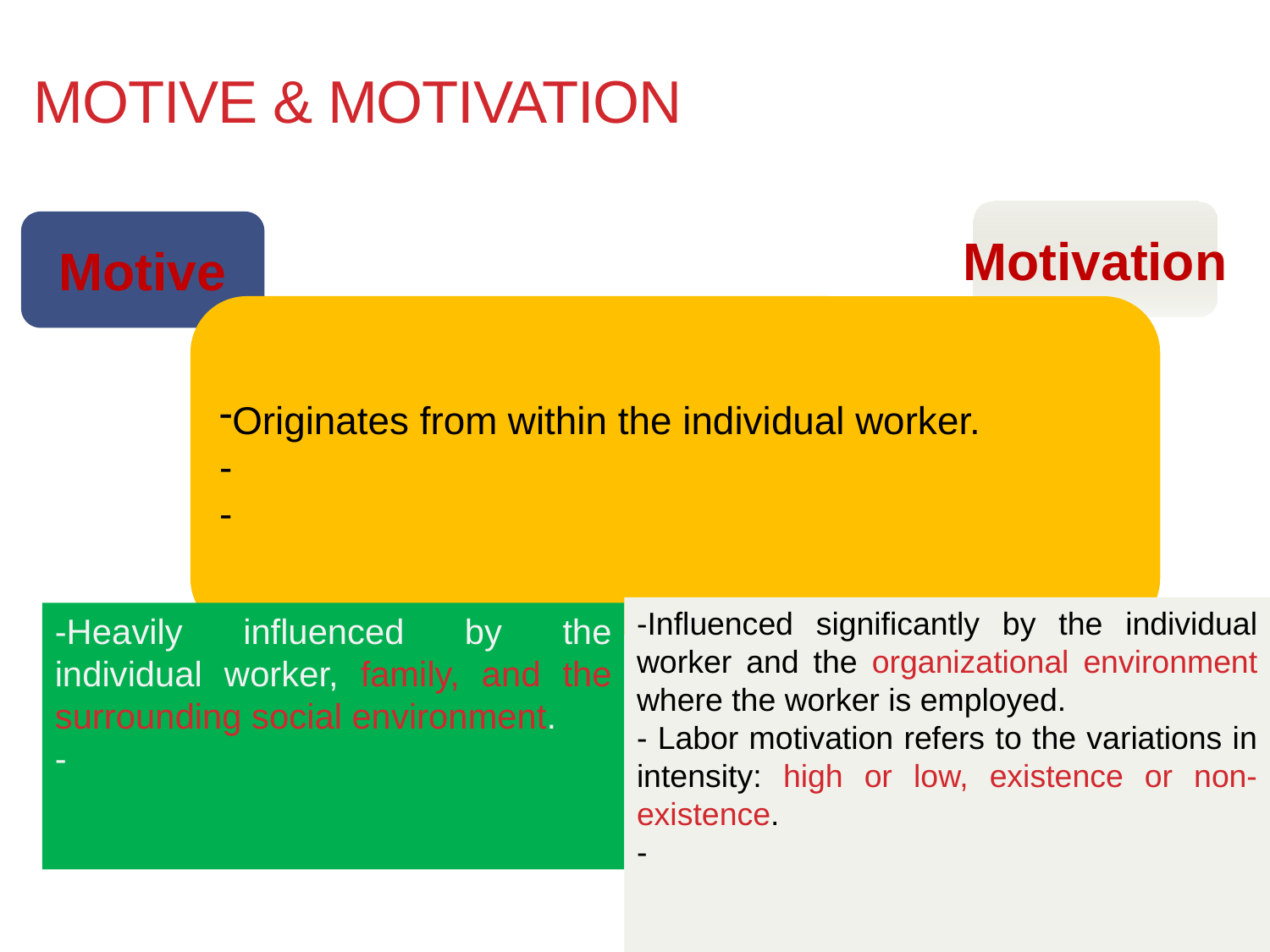

# MOTIVE & MOTIVATION
Motivation
Motive
Originates from within the individual worker.
-
-
-Influenced significantly by the individual worker and the organizational environment where the worker is employed.
- Labor motivation refers to the variations in intensity: high or low, existence or non-existence.
-

-Heavily influenced by the individual worker, family, and the surrounding social environment.
-